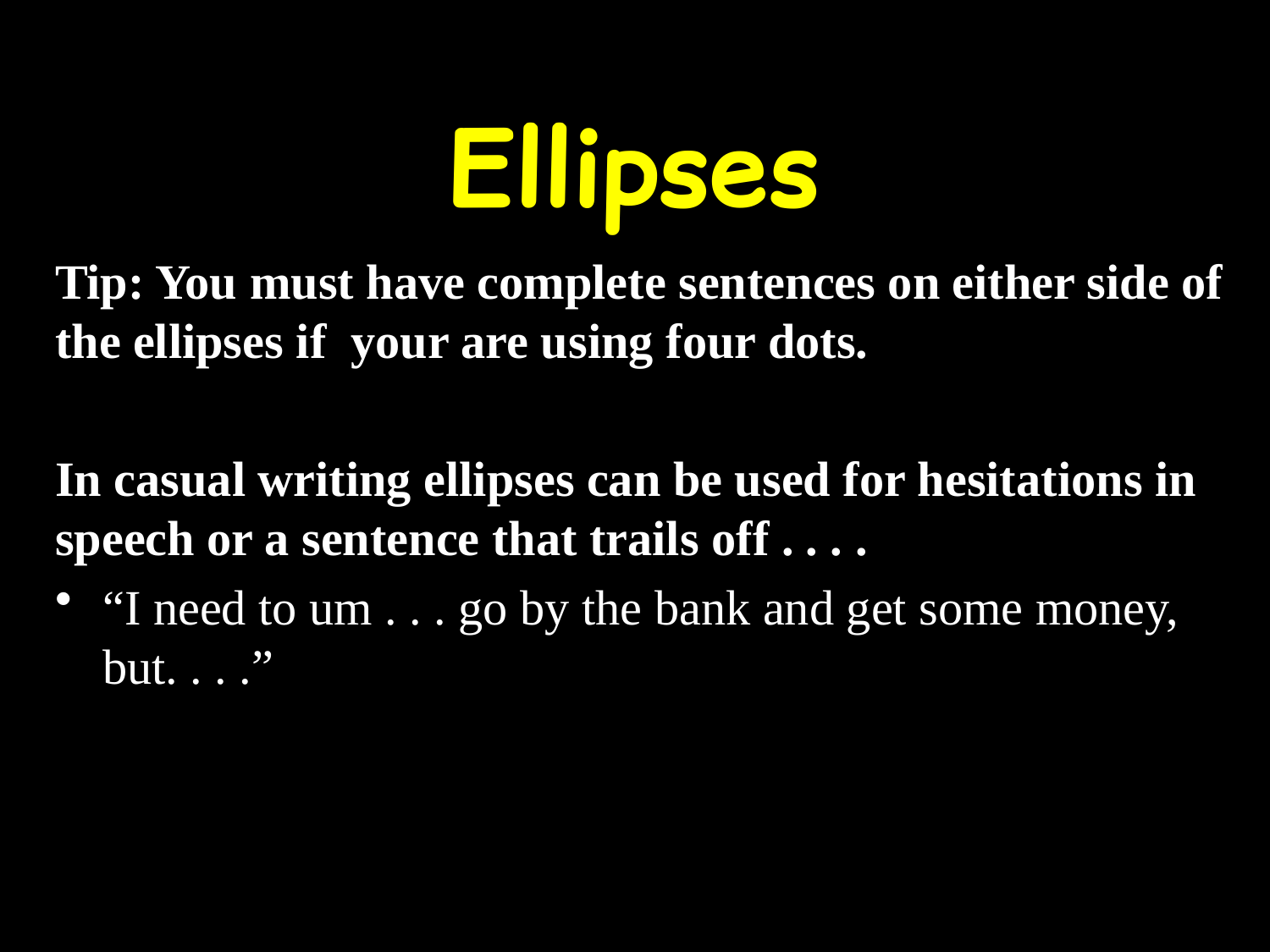

# Ellipses
Tip: You must have complete sentences on either side of the ellipses if  your are using four dots.

In casual writing ellipses can be used for hesitations in speech or a sentence that trails off . . . .
“I need to um . . . go by the bank and get some money, but. . . .”